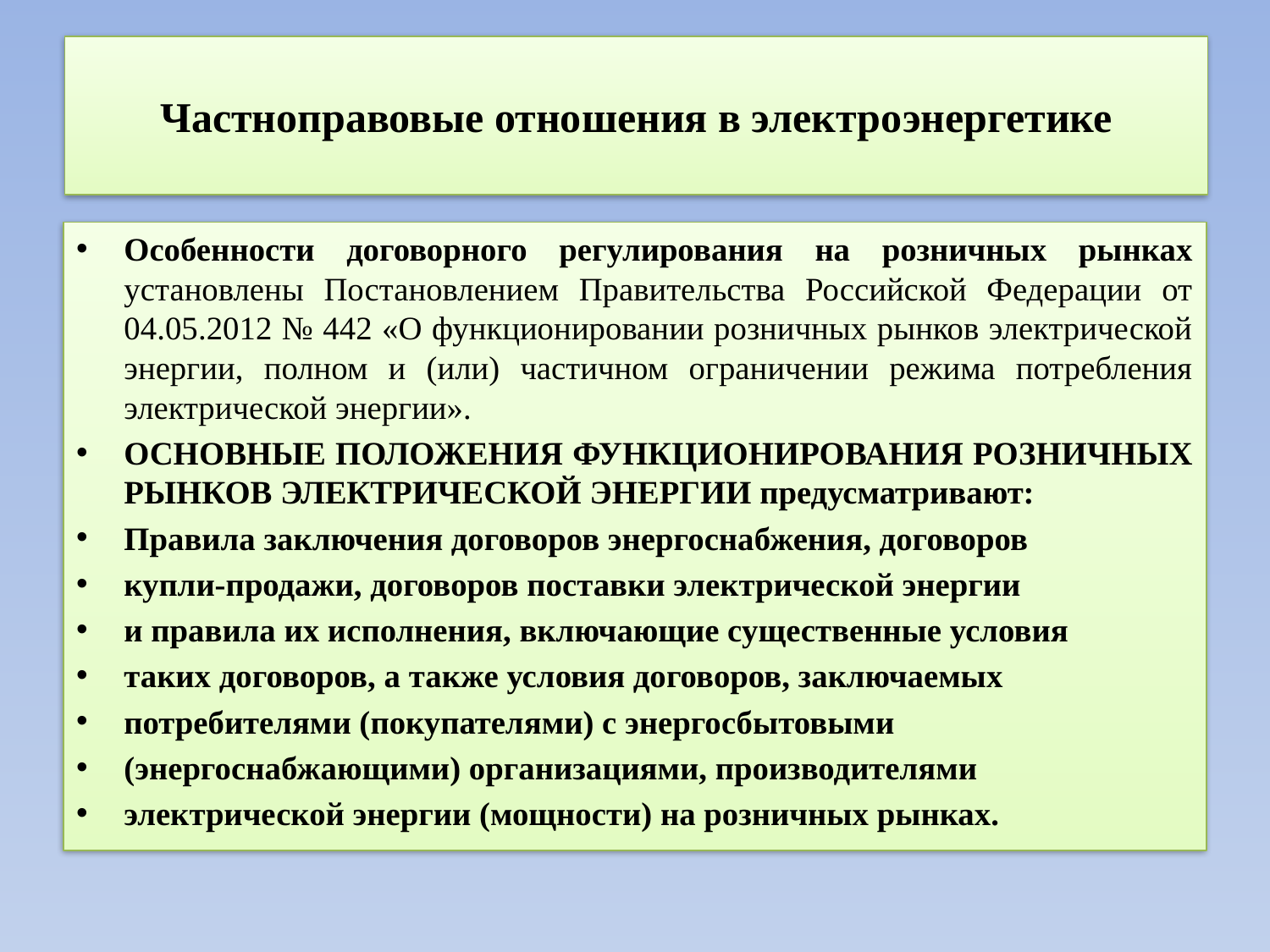

# Частноправовые отношения в электроэнергетике
Особенности договорного регулирования на розничных рынках установлены Постановлением Правительства Российской Федерации от 04.05.2012 № 442 «О функционировании розничных рынков электрической энергии, полном и (или) частичном ограничении режима потребления электрической энергии».
ОСНОВНЫЕ ПОЛОЖЕНИЯ ФУНКЦИОНИРОВАНИЯ РОЗНИЧНЫХ РЫНКОВ ЭЛЕКТРИЧЕСКОЙ ЭНЕРГИИ предусматривают:
Правила заключения договоров энергоснабжения, договоров
купли-продажи, договоров поставки электрической энергии
и правила их исполнения, включающие существенные условия
таких договоров, а также условия договоров, заключаемых
потребителями (покупателями) с энергосбытовыми
(энергоснабжающими) организациями, производителями
электрической энергии (мощности) на розничных рынках.